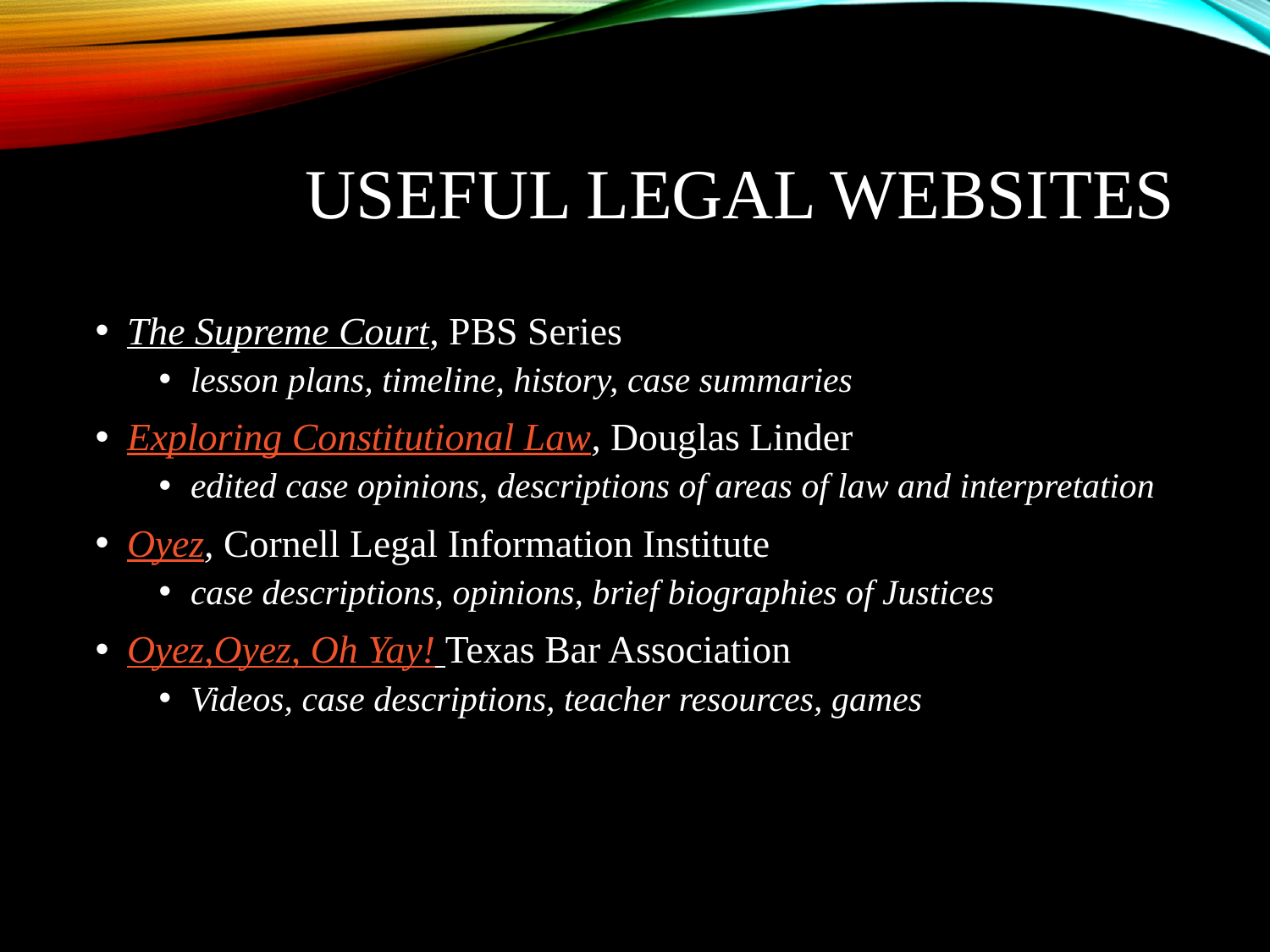

# Useful Legal Websites
The Supreme Court, PBS Series
lesson plans, timeline, history, case summaries
Exploring Constitutional Law, Douglas Linder
edited case opinions, descriptions of areas of law and interpretation
Oyez, Cornell Legal Information Institute
case descriptions, opinions, brief biographies of Justices
Oyez,Oyez, Oh Yay! Texas Bar Association
Videos, case descriptions, teacher resources, games